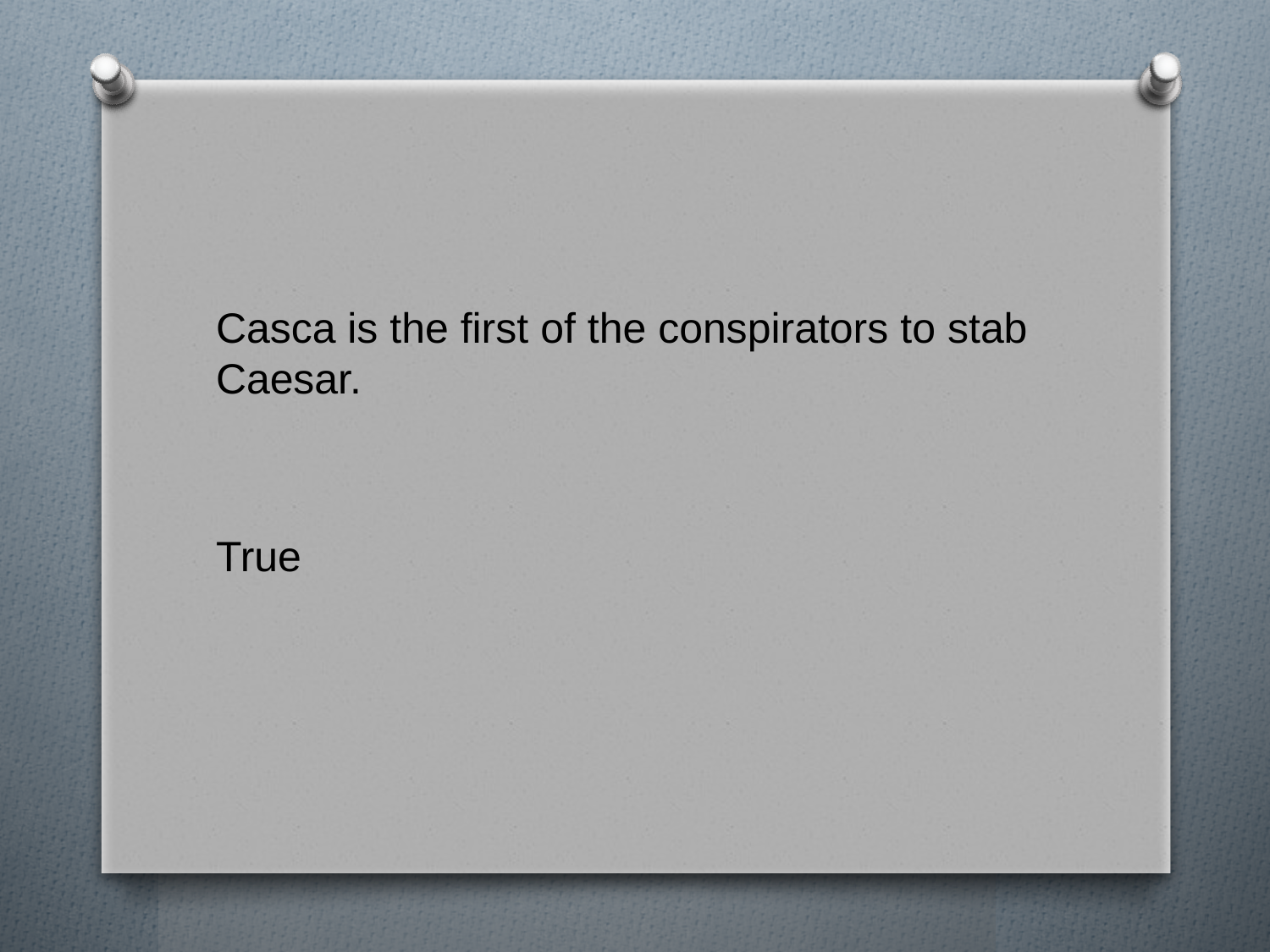

#
Casca is the first of the conspirators to stab Caesar.

True